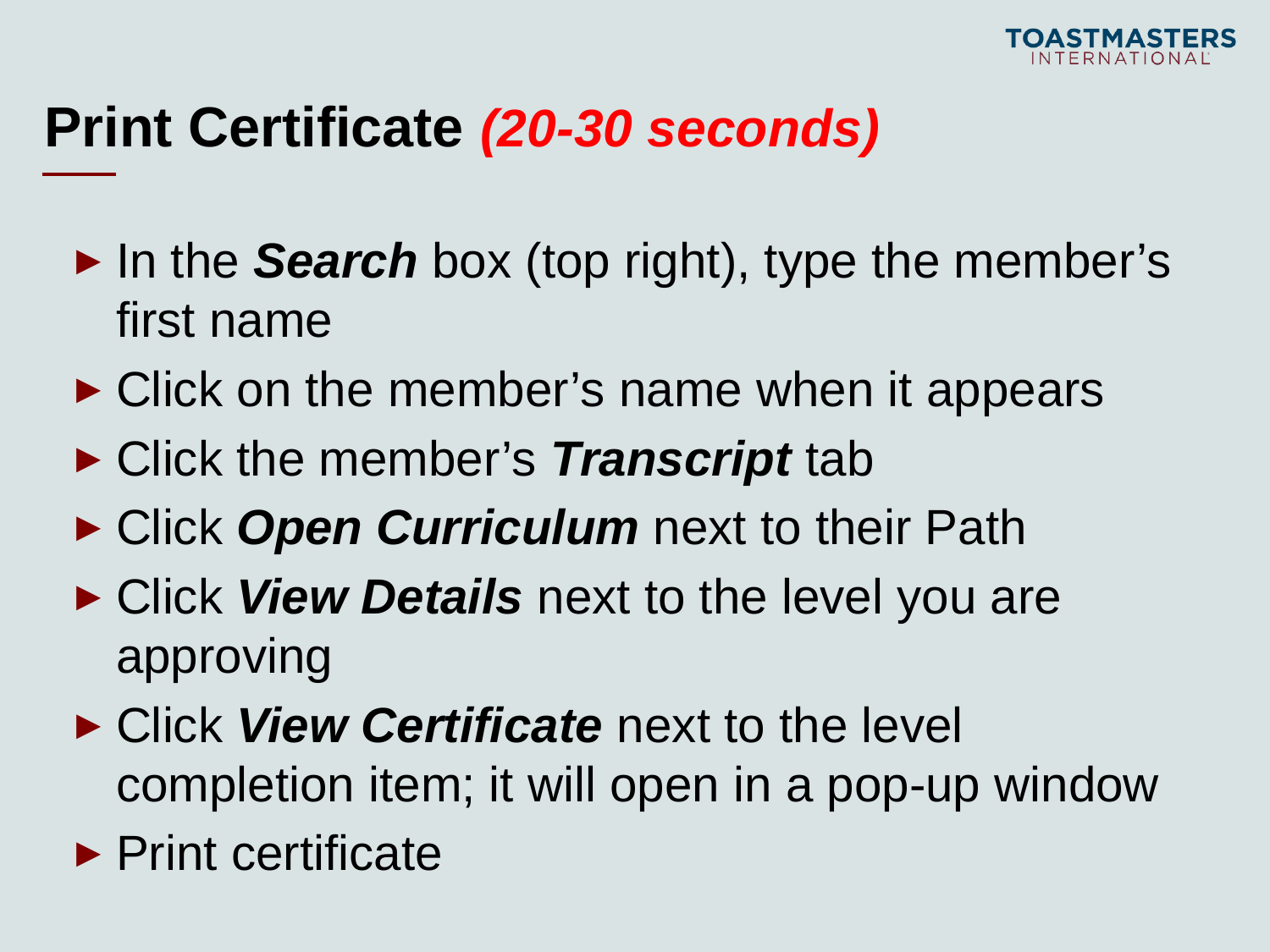

# Print Certificate (20-30 seconds)
In the Search box (top right), type the member’s first name
Click on the member’s name when it appears
Click the member’s Transcript tab
Click Open Curriculum next to their Path
Click View Details next to the level you are approving
Click View Certificate next to the level completion item; it will open in a pop-up window
Print certificate